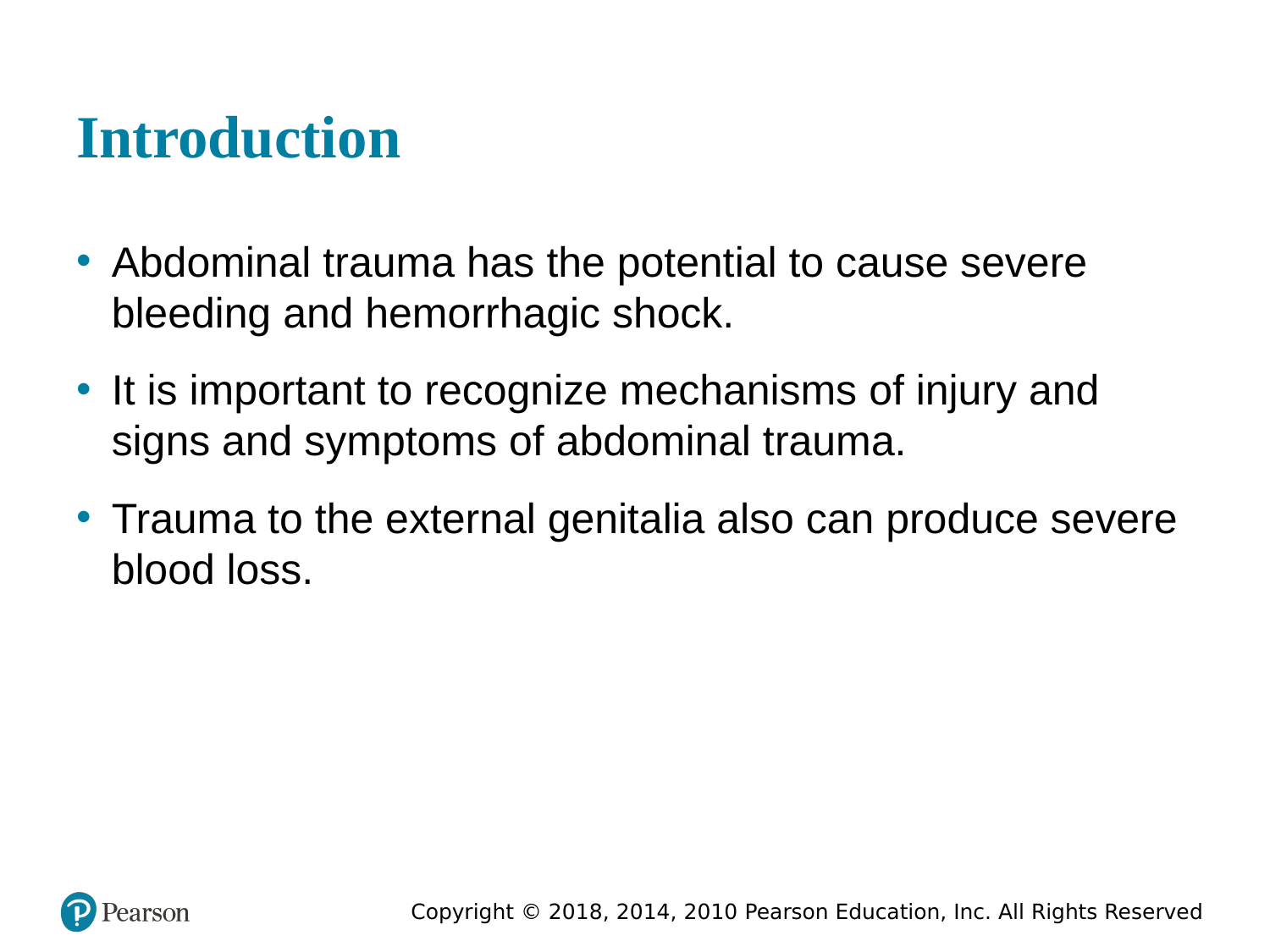

# Introduction
Abdominal trauma has the potential to cause severe bleeding and hemorrhagic shock.
It is important to recognize mechanisms of injury and signs and symptoms of abdominal trauma.
Trauma to the external genitalia also can produce severe blood loss.